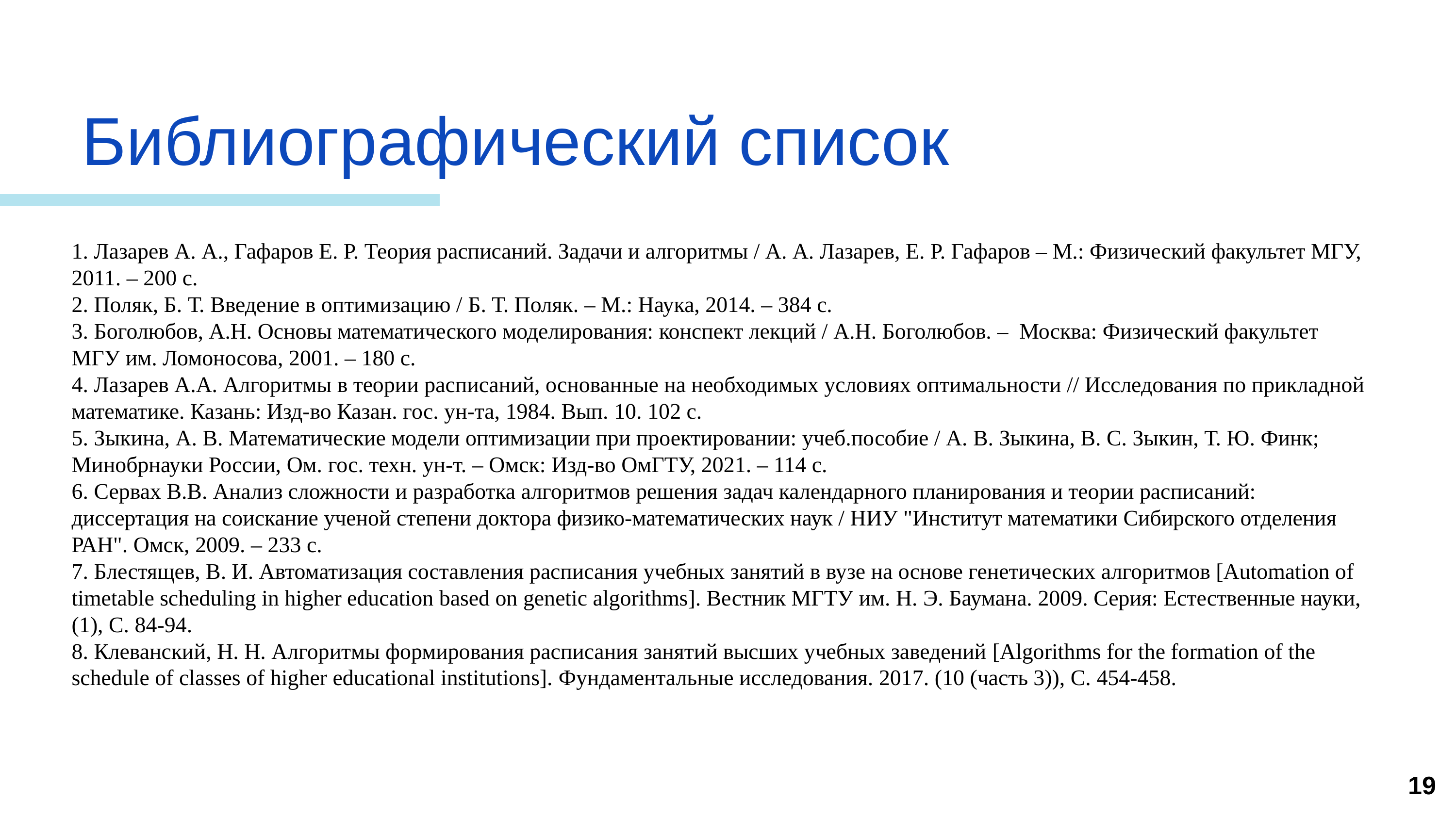

Библиографический список

1. Лазарев А. А., Гафаров Е. Р. Теория расписаний. Задачи и алгоритмы / А. А. Лазарев, Е. Р. Гафаров – М.: Физический факультет МГУ, 2011. – 200 с.
2. Поляк, Б. Т. Введение в оптимизацию / Б. Т. Поляк. – М.: Наука, 2014. – 384 с.
3. Боголюбов, А.Н. Основы математического моделирования: конспект лекций / А.Н. Боголюбов. –  Москва: Физический факультет МГУ им. Ломоносова, 2001. – 180 с.
4. Лазарев А.А. Алгоритмы в теории расписаний, основанные на необходимых условиях оптимальности // Исследования по прикладной математике. Казань: Изд-во Казан. гос. ун-та, 1984. Вып. 10. 102 с.
5. Зыкина, А. В. Математические модели оптимизации при проектировании: учеб.пособие / А. В. Зыкина, В. С. Зыкин, Т. Ю. Финк; Минобрнауки России, Ом. гос. техн. ун-т. – Омск: Изд-во ОмГТУ, 2021. – 114 с.
6. Сервах В.В. Анализ сложности и разработка алгоритмов решения задач календарного планирования и теории расписаний: диссертация на соискание ученой степени доктора физико-математических наук / НИУ "Институт математики Сибирского отделения РАН". Омск, 2009. – 233 с.
7. Блестящев, В. И. Автоматизация составления расписания учебных занятий в вузе на основе генетических алгоритмов [Automation of timetable scheduling in higher education based on genetic algorithms]. Вестник МГТУ им. Н. Э. Баумана. 2009. Серия: Естественные науки, (1), С. 84-94.
8. Клеванский, Н. Н. Алгоритмы формирования расписания занятий высших учебных заведений [Algorithms for the formation of the schedule of classes of higher educational institutions]. Фундаментальные исследования. 2017. (10 (часть 3)), С. 454-458.
19